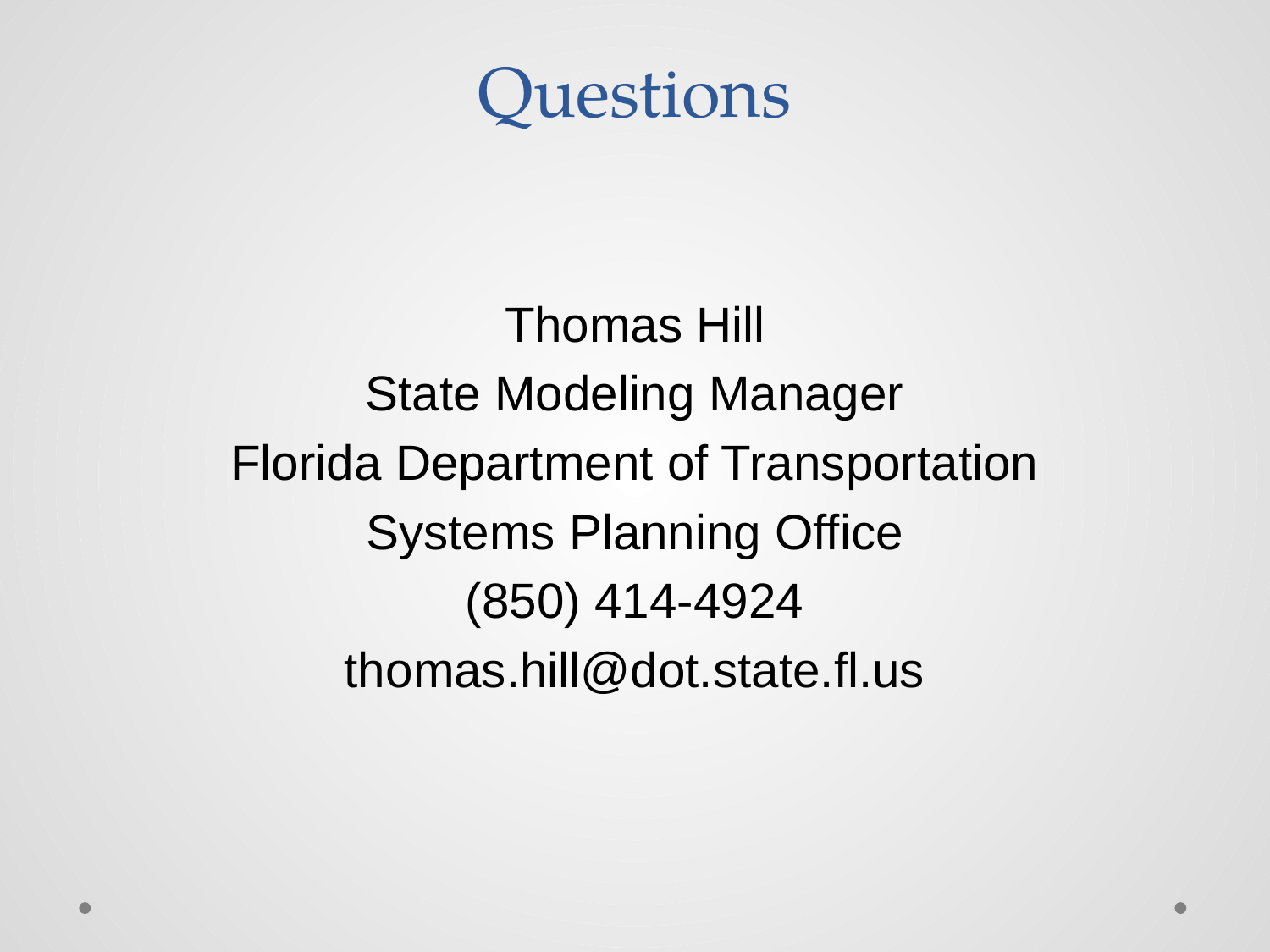

# Questions

Thomas Hill
State Modeling Manager
Florida Department of Transportation
Systems Planning Office
(850) 414-4924
thomas.hill@dot.state.fl.us